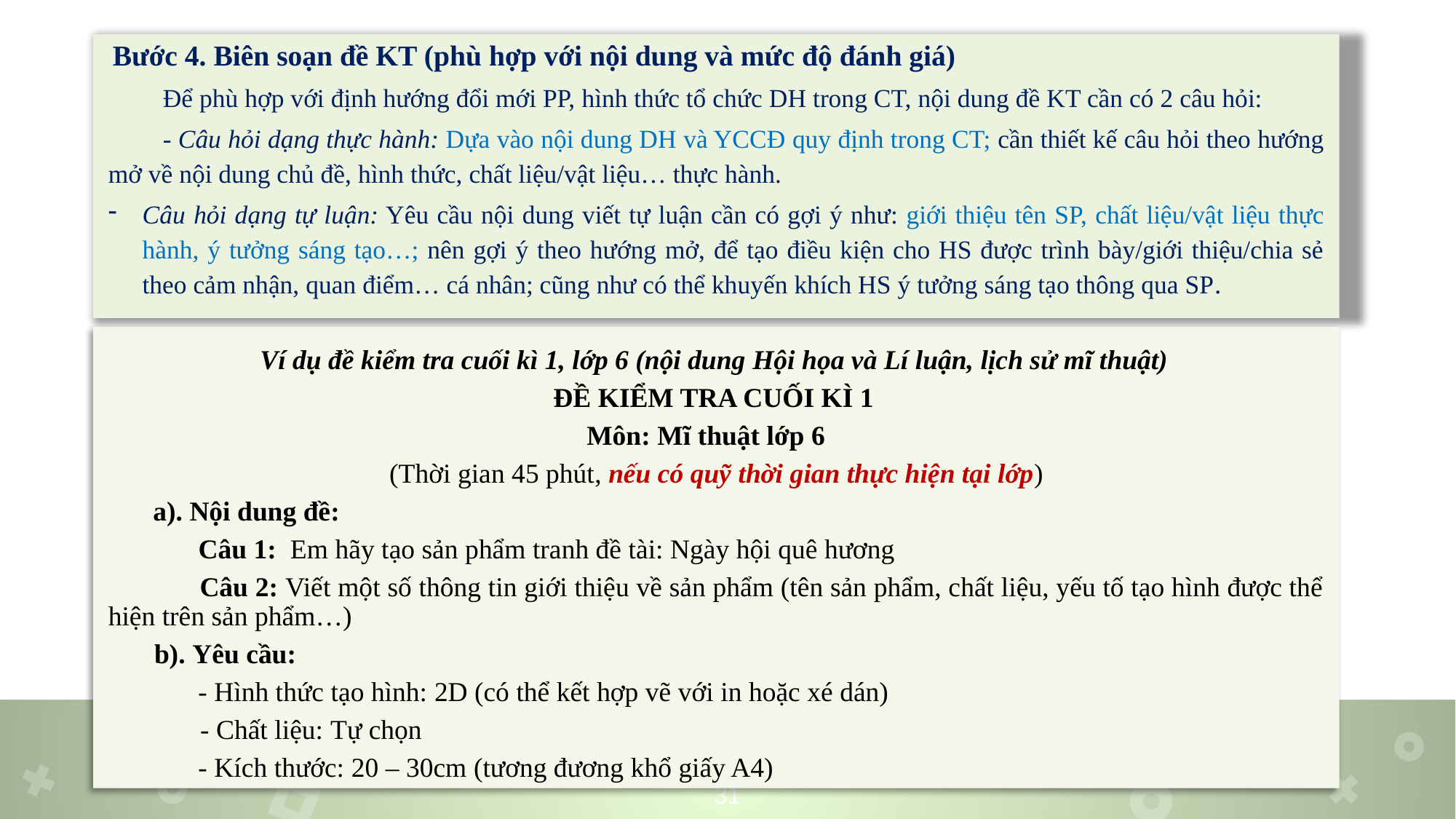

Bước 4. Biên soạn đề KT (phù hợp với nội dung và mức độ đánh giá)
Để phù hợp với định hướng đổi mới PP, hình thức tổ chức DH trong CT, nội dung đề KT cần có 2 câu hỏi:
- Câu hỏi dạng thực hành: Dựa vào nội dung DH và YCCĐ quy định trong CT; cần thiết kế câu hỏi theo hướng mở về nội dung chủ đề, hình thức, chất liệu/vật liệu… thực hành.
Câu hỏi dạng tự luận: Yêu cầu nội dung viết tự luận cần có gợi ý như: giới thiệu tên SP, chất liệu/vật liệu thực hành, ý tưởng sáng tạo…; nên gợi ý theo hướng mở, để tạo điều kiện cho HS được trình bày/giới thiệu/chia sẻ theo cảm nhận, quan điểm… cá nhân; cũng như có thể khuyến khích HS ý tưởng sáng tạo thông qua SP.

Ví dụ đề kiểm tra cuối kì 1, lớp 6 (nội dung Hội họa và Lí luận, lịch sử mĩ thuật)
                                                                 ĐỀ KIỂM TRA CUỐI KÌ 1
Môn: Mĩ thuật lớp 6
(Thời gian 45 phút, nếu có quỹ thời gian thực hiện tại lớp)
	a). Nội dung đề:
	Câu 1:  Em hãy tạo sản phẩm tranh đề tài: Ngày hội quê hương
	Câu 2: Viết một số thông tin giới thiệu về sản phẩm (tên sản phẩm, chất liệu, yếu tố tạo hình được thể hiện trên sản phẩm…)
	b). Yêu cầu:
	- Hình thức tạo hình: 2D (có thể kết hợp vẽ với in hoặc xé dán)
	- Chất liệu: Tự chọn
	- Kích thước: 20 – 30cm (tương đương khổ giấy A4)

31